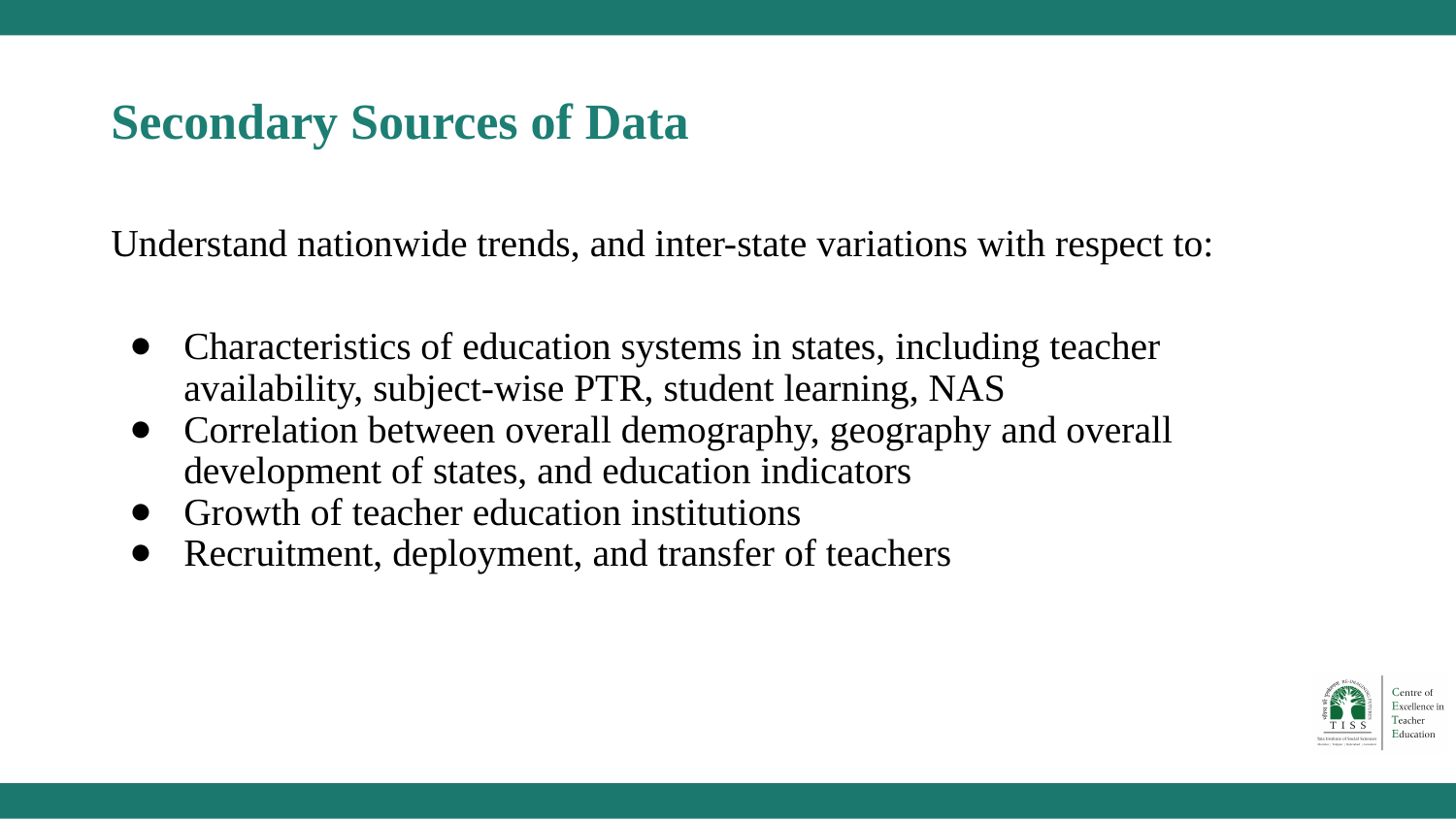

# Secondary Sources of Data
Understand nationwide trends, and inter-state variations with respect to:
Characteristics of education systems in states, including teacher availability, subject-wise PTR, student learning, NAS
Correlation between overall demography, geography and overall development of states, and education indicators
Growth of teacher education institutions
Recruitment, deployment, and transfer of teachers